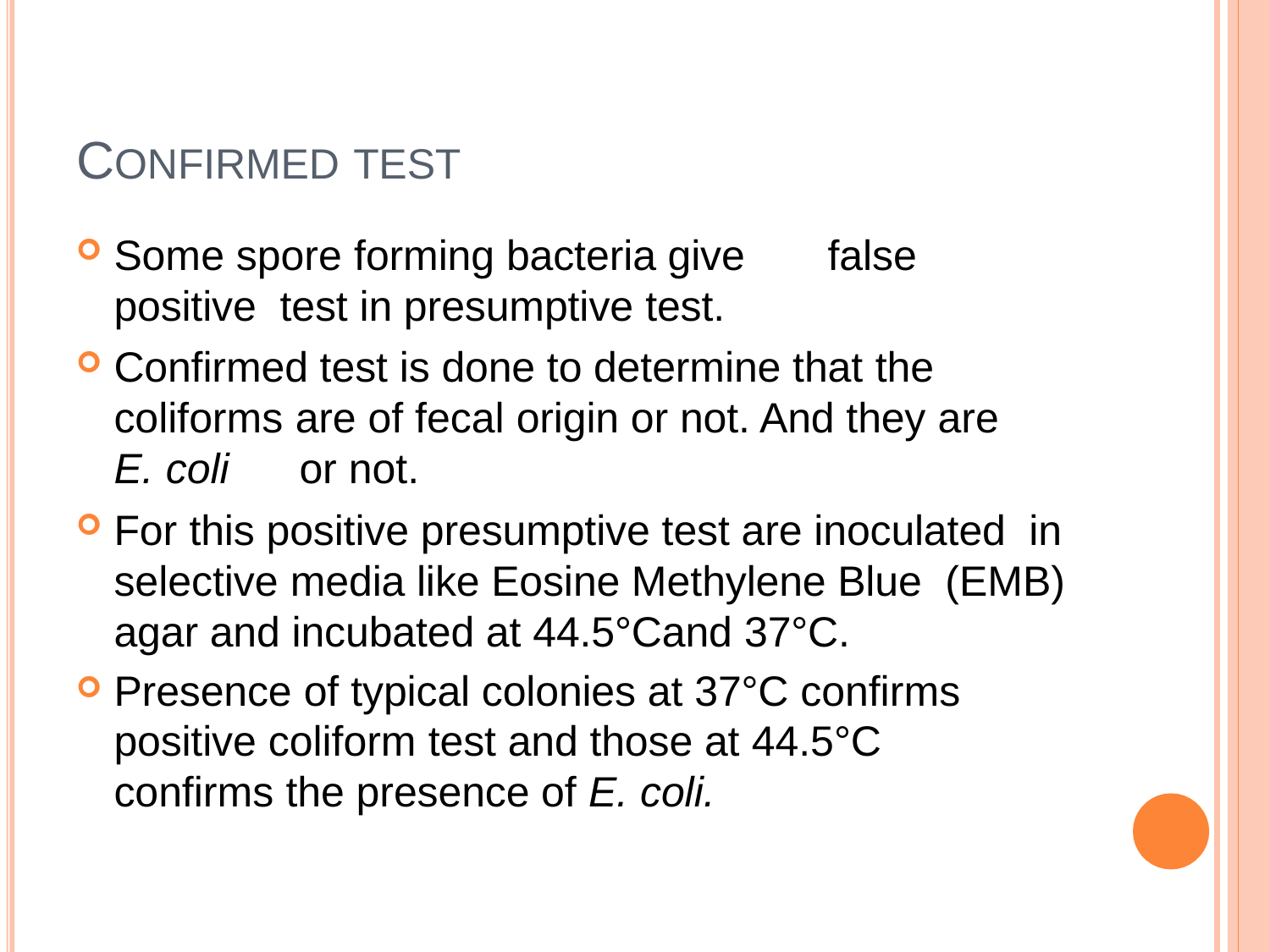

# CONFIRMED TEST
Some spore forming bacteria give	false positive  test in presumptive test.
Confirmed test is done to determine that the  coliforms are of fecal origin or not. And they are
E. coli	or not.
For this positive presumptive test are inoculated  in selective media like Eosine Methylene Blue  (EMB) agar and incubated at 44.5°Cand 37°C.
Presence of typical colonies at 37°C confirms  positive coliform test and those at 44.5°C  confirms the presence of E. coli.